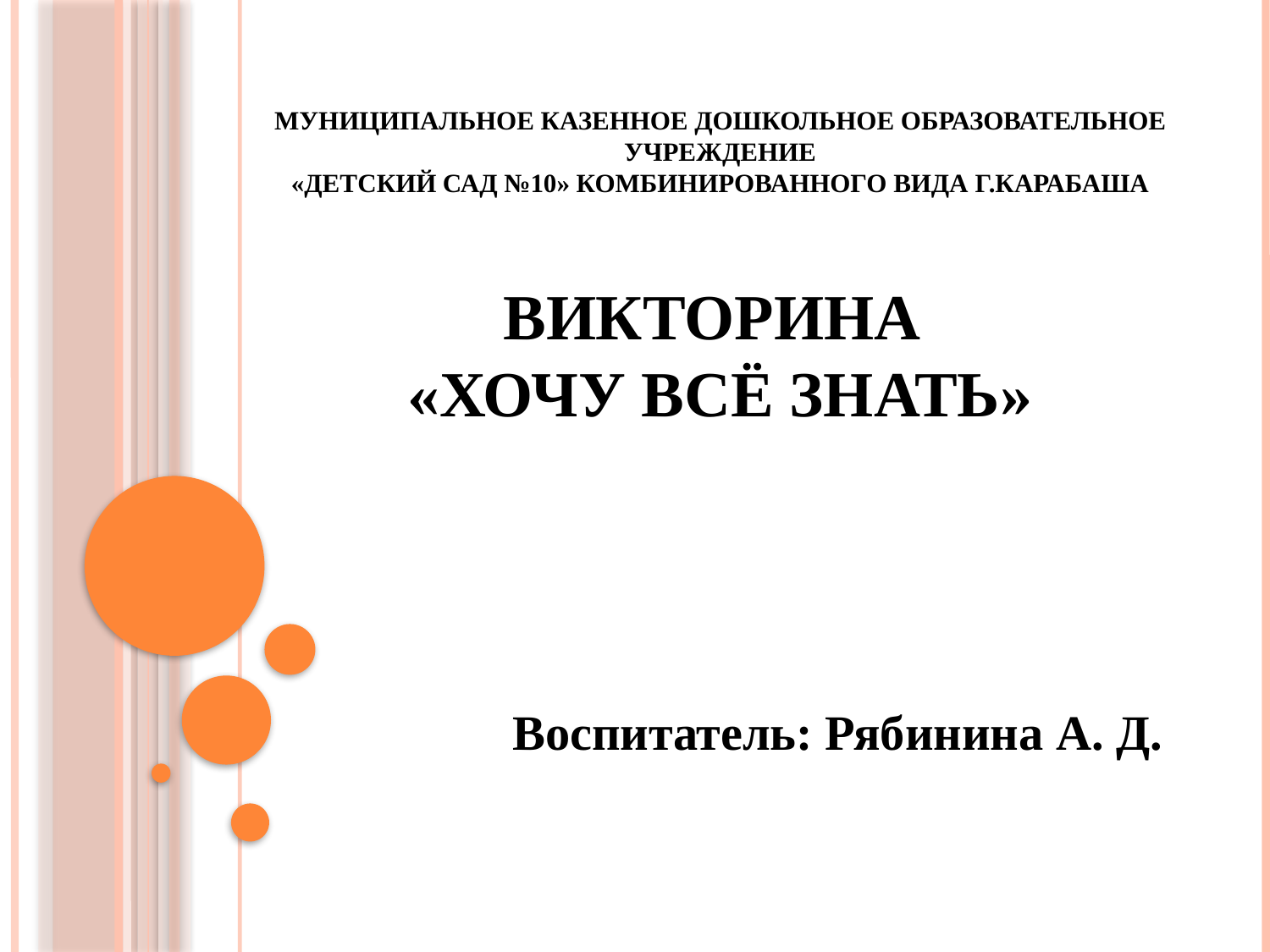

# Муниципальное казенное дошкольное образовательное учреждение «Детский сад №10» комбинированного вида г.Карабаша ВИКТОРИНА «ХОЧУ ВСЁ ЗНАТЬ»
Воспитатель: Рябинина А. Д.